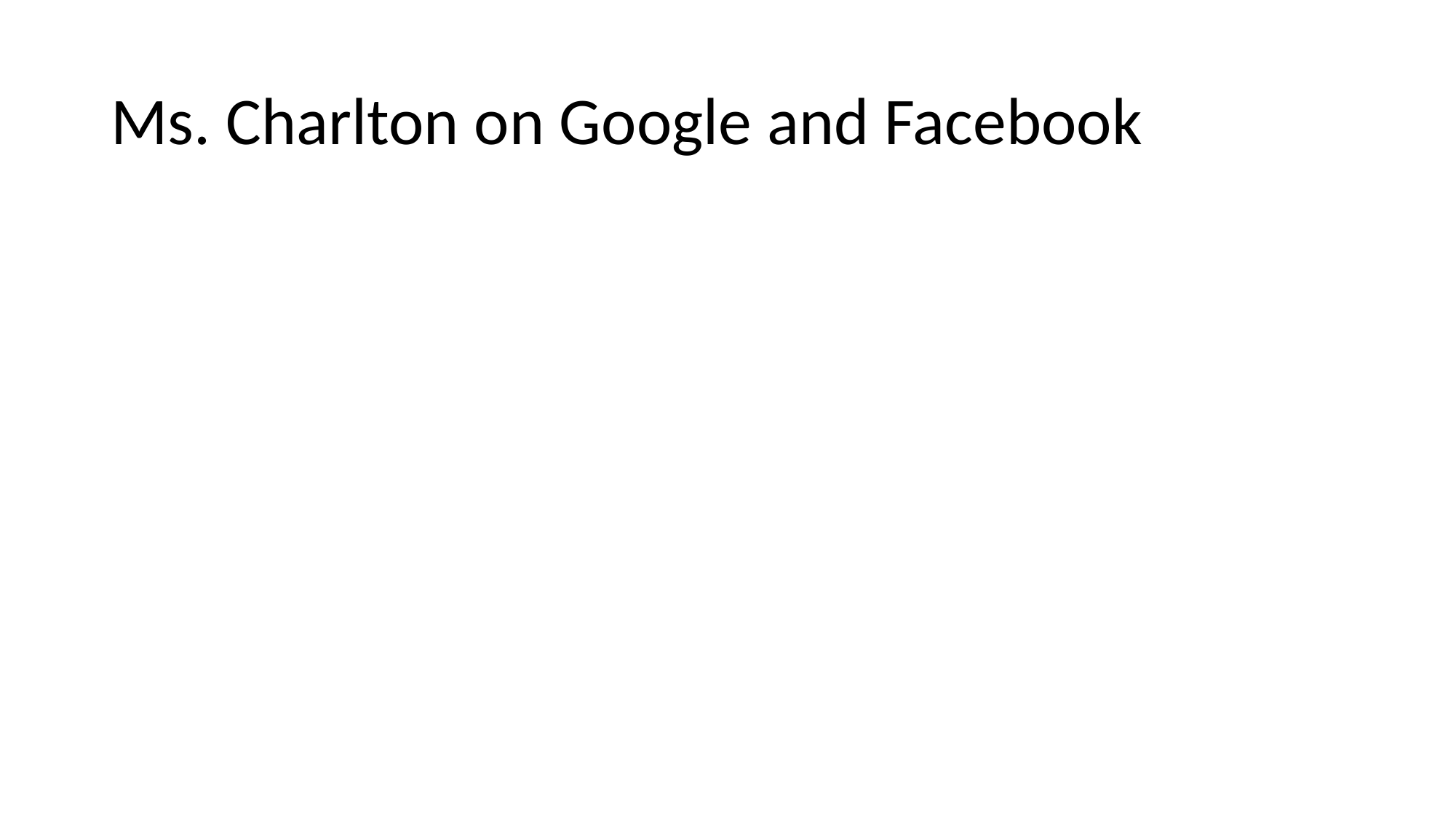

# Ms. Charlton on Google and Facebook